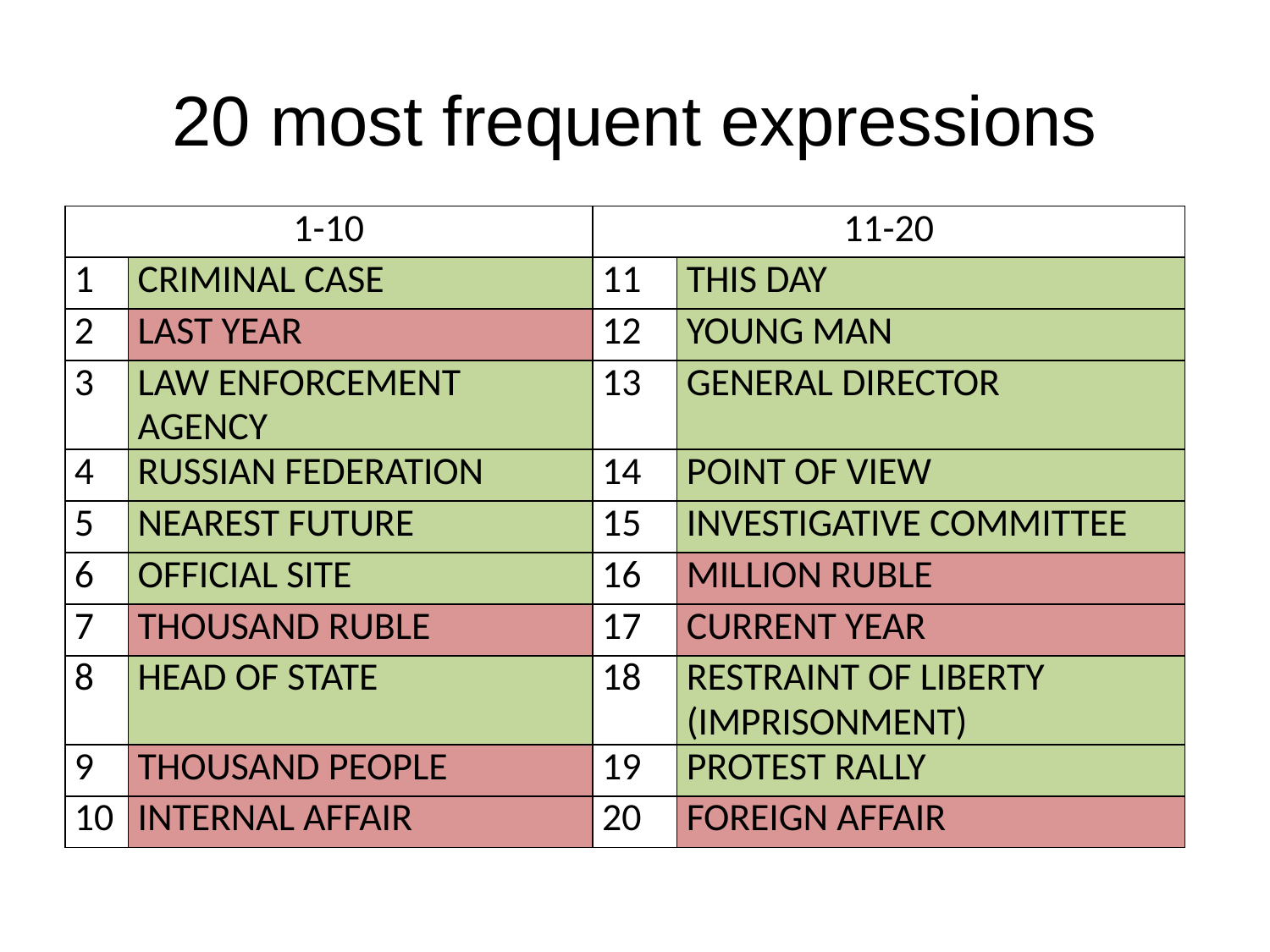

# 20 most frequent expressions
| 1-10 |  | 11-20 |  |
| --- | --- | --- | --- |
| 1 | CRIMINAL CASE | 11 | THIS DAY |
| 2 | LAST YEAR | 12 | YOUNG MAN |
| 3 | LAW ENFORCEMENT AGENCY | 13 | GENERAL DIRECTOR |
| 4 | RUSSIAN FEDERATION | 14 | POINT OF VIEW |
| 5 | NEAREST FUTURE | 15 | INVESTIGATIVE COMMITTEE |
| 6 | OFFICIAL SITE | 16 | MILLION RUBLE |
| 7 | THOUSAND RUBLE | 17 | CURRENT YEAR |
| 8 | HEAD OF STATE | 18 | RESTRAINT OF LIBERTY (IMPRISONMENT) |
| 9 | THOUSAND PEOPLE | 19 | PROTEST RALLY |
| 10 | INTERNAL AFFAIR | 20 | FOREIGN AFFAIR |